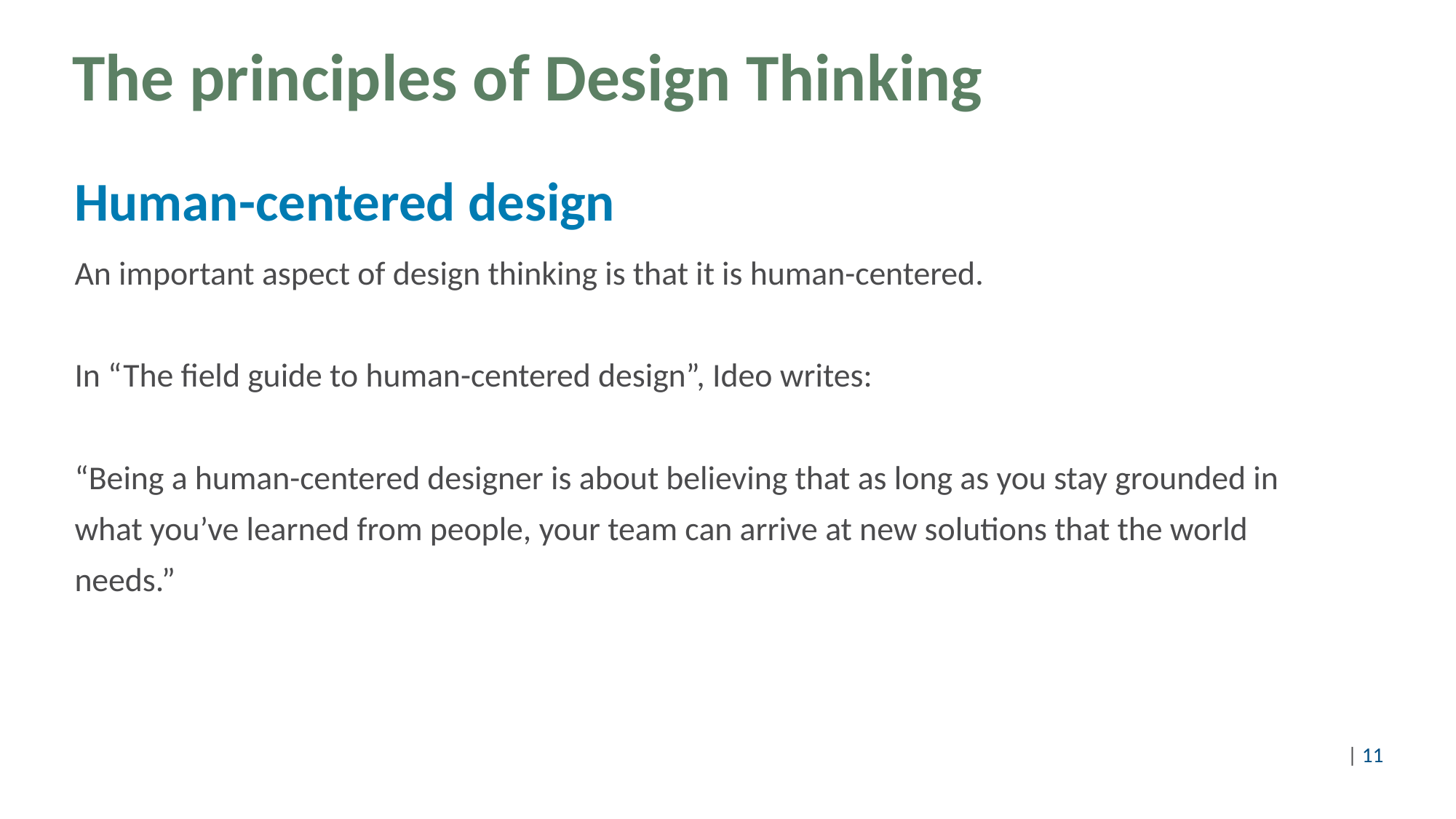

# The principles of Design Thinking
Human-centered design
An important aspect of design thinking is that it is human-centered.

In “The field guide to human-centered design”, Ideo writes:

“Being a human-centered designer is about believing that as long as you stay grounded in
what you’ve learned from people, your team can arrive at new solutions that the world
needs.”